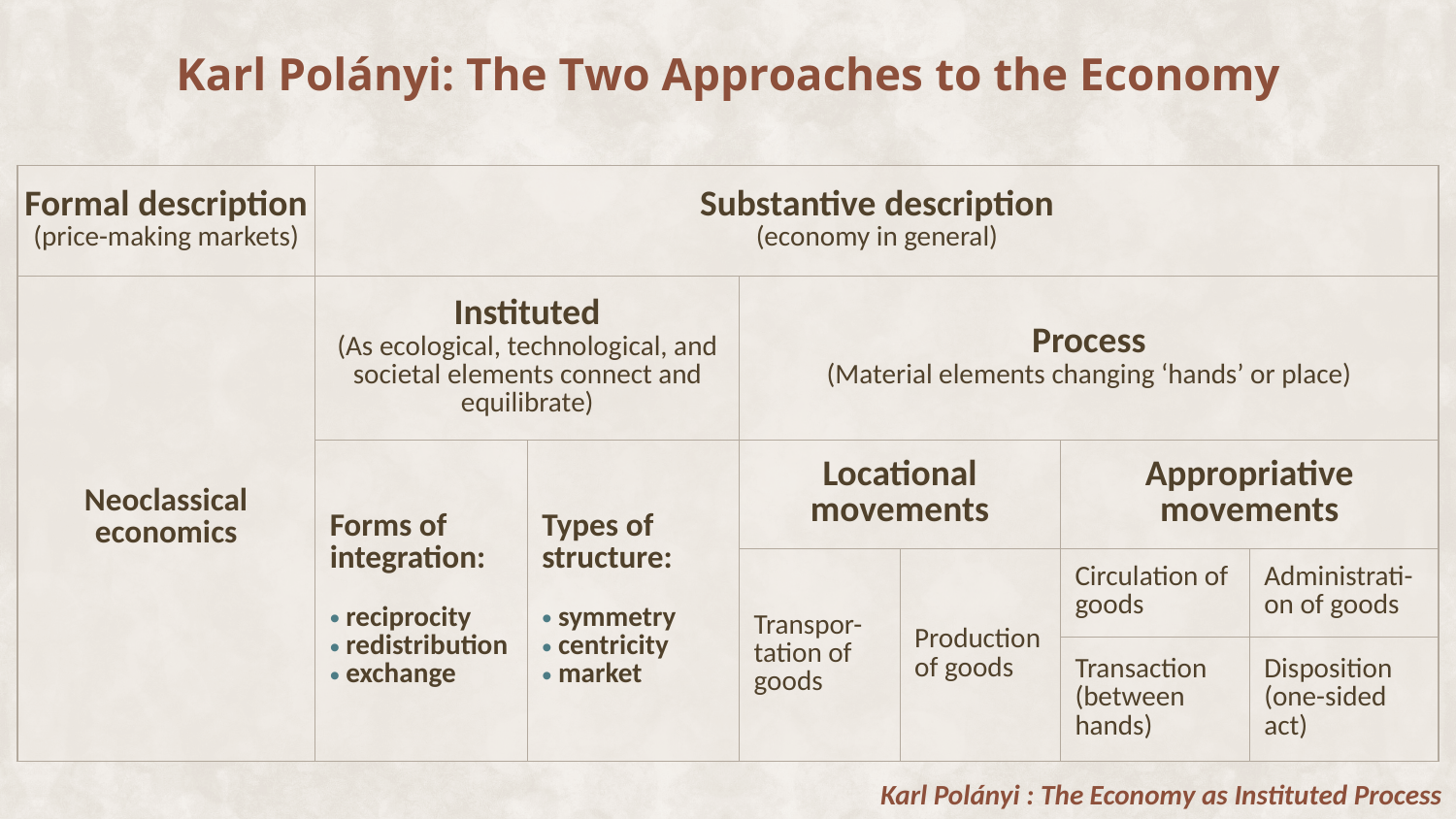

# Karl Polányi: The Two Approaches to the Economy
| Formal description (price-making markets) | Substantive description (economy in general) |  |  |  |  |  |
| --- | --- | --- | --- | --- | --- | --- |
| Neoclassical economics | Instituted (As ecological, technological, and societal elements connect and equilibrate) |  | Process (Material elements changing ‘hands’ or place) |  |  |  |
|  | Forms of integration: reciprocity redistribution exchange | Types of structure: symmetry centricity market | Locational movements |  | Appropriative movements |  |
|  |  |  | Transpor-tation of goods | Production of goods | Circulation of goods | Administrati-on of goods |
|  |  |  |  |  | Transaction (between hands) | Disposition (one-sided act) |
Karl Polányi : The Economy as Instituted Process